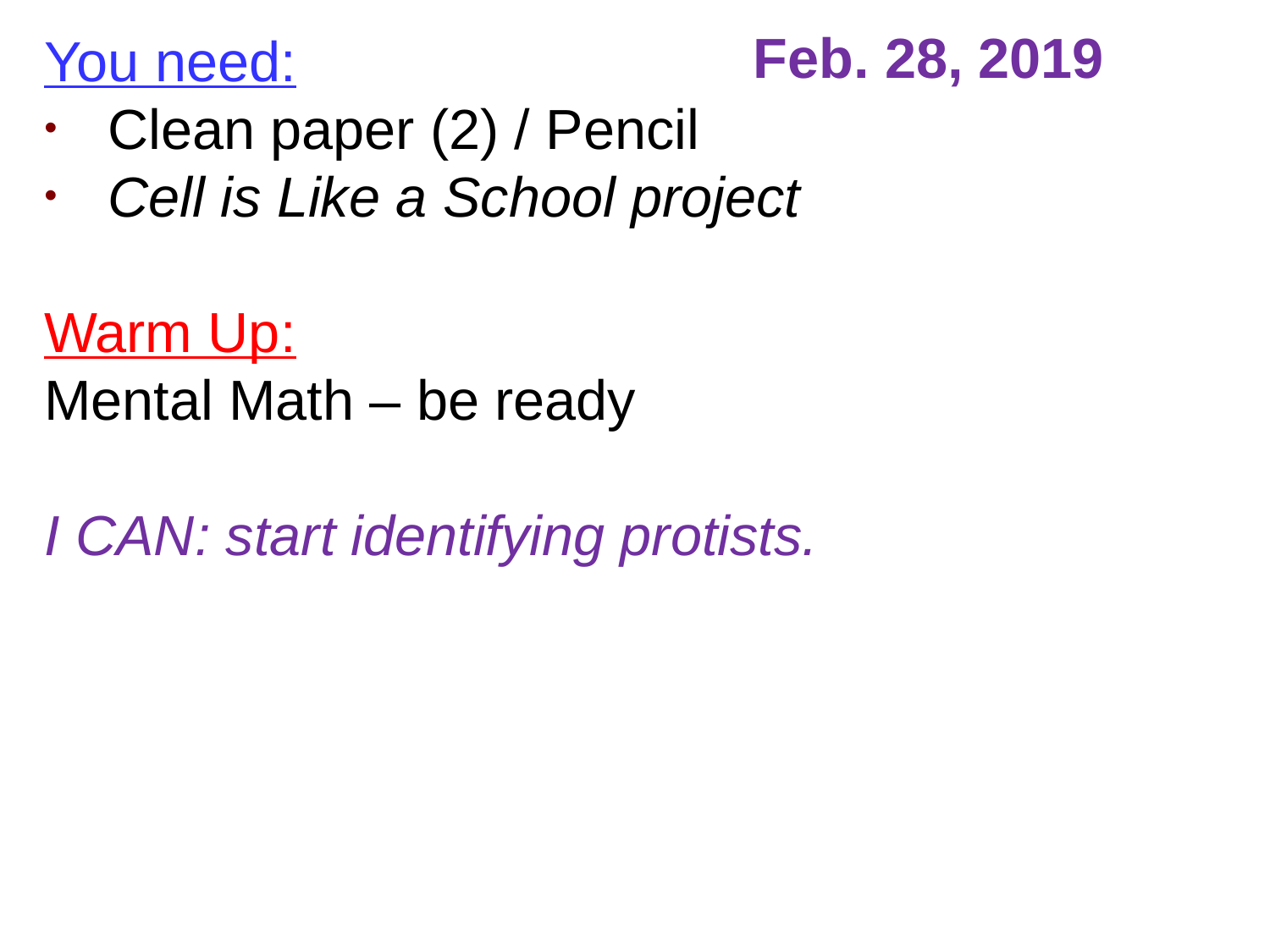

Feb. 28, 2019
You need:
Clean paper (2) / Pencil
Cell is Like a School project

Warm Up:
Mental Math – be ready

I CAN: start identifying protists.